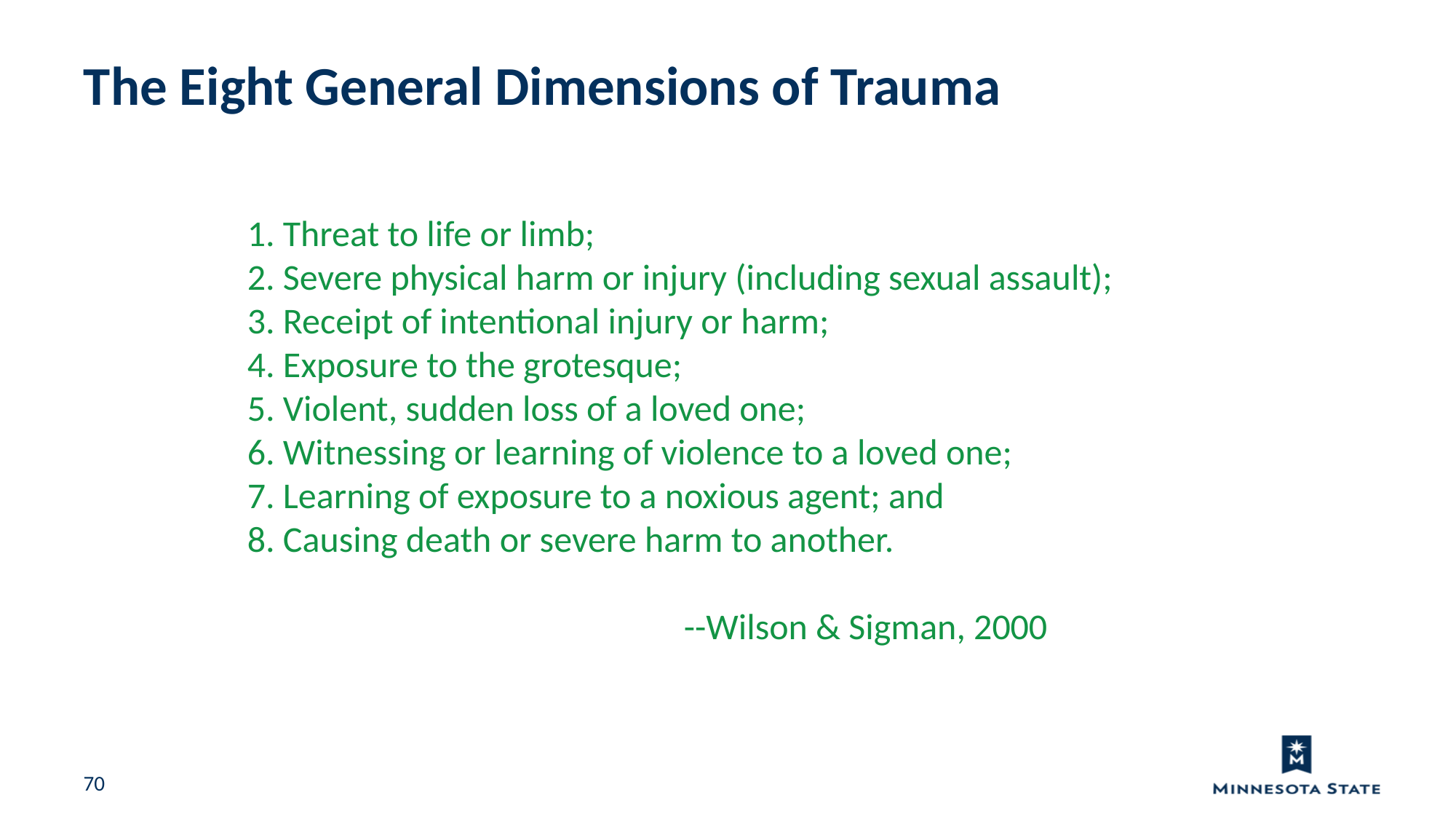

The Eight General Dimensions of Trauma
# 1. Threat to life or limb; 2. Severe physical harm or injury (including sexual assault); 3. Receipt of intentional injury or harm; 4. Exposure to the grotesque; 5. Violent, sudden loss of a loved one; 6. Witnessing or learning of violence to a loved one; 7. Learning of exposure to a noxious agent; and 8. Causing death or severe harm to another. --Wilson & Sigman, 2000